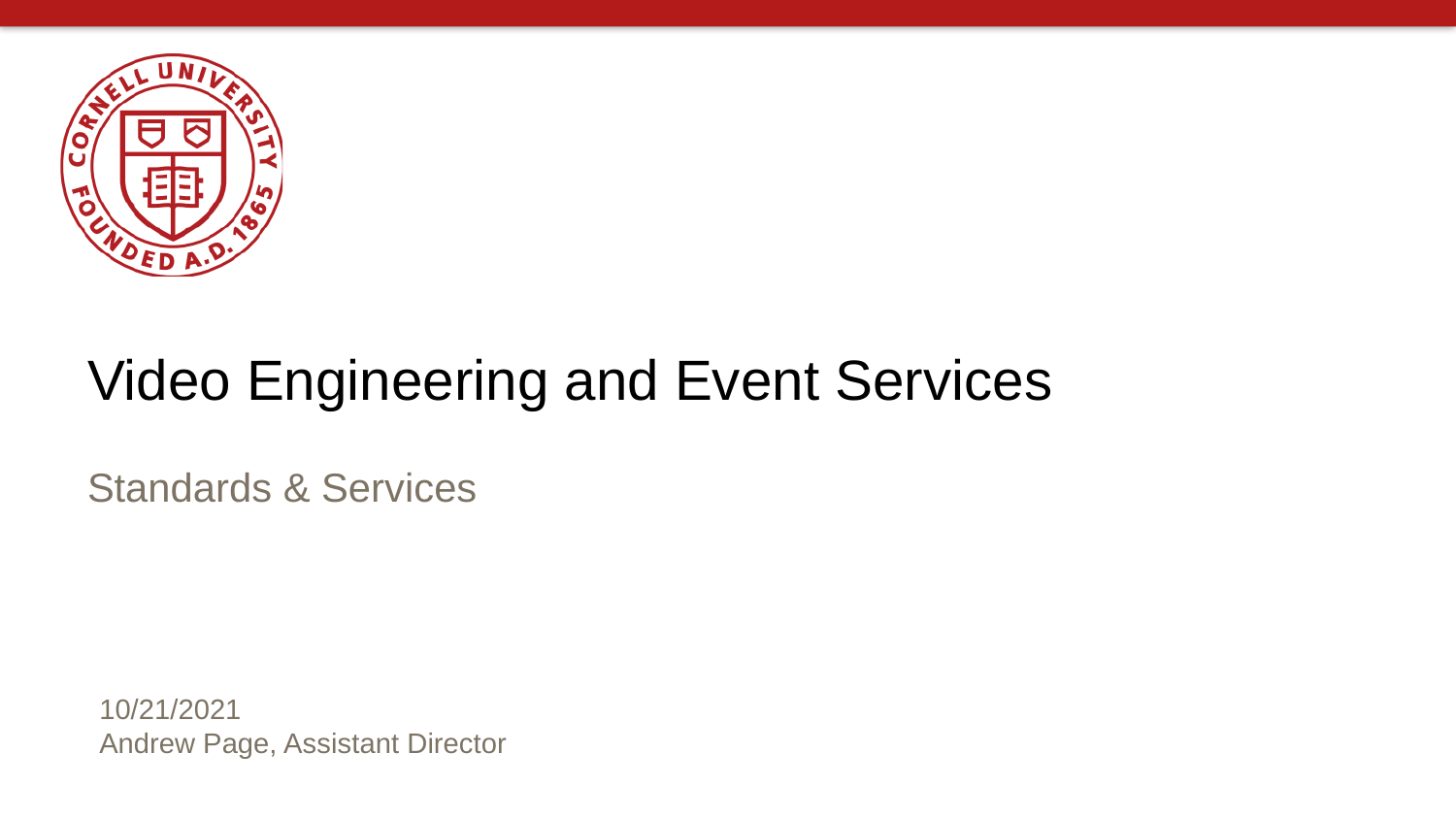

# Video Engineering and Event Services
Standards & Services
10/21/2021
Andrew Page, Assistant Director